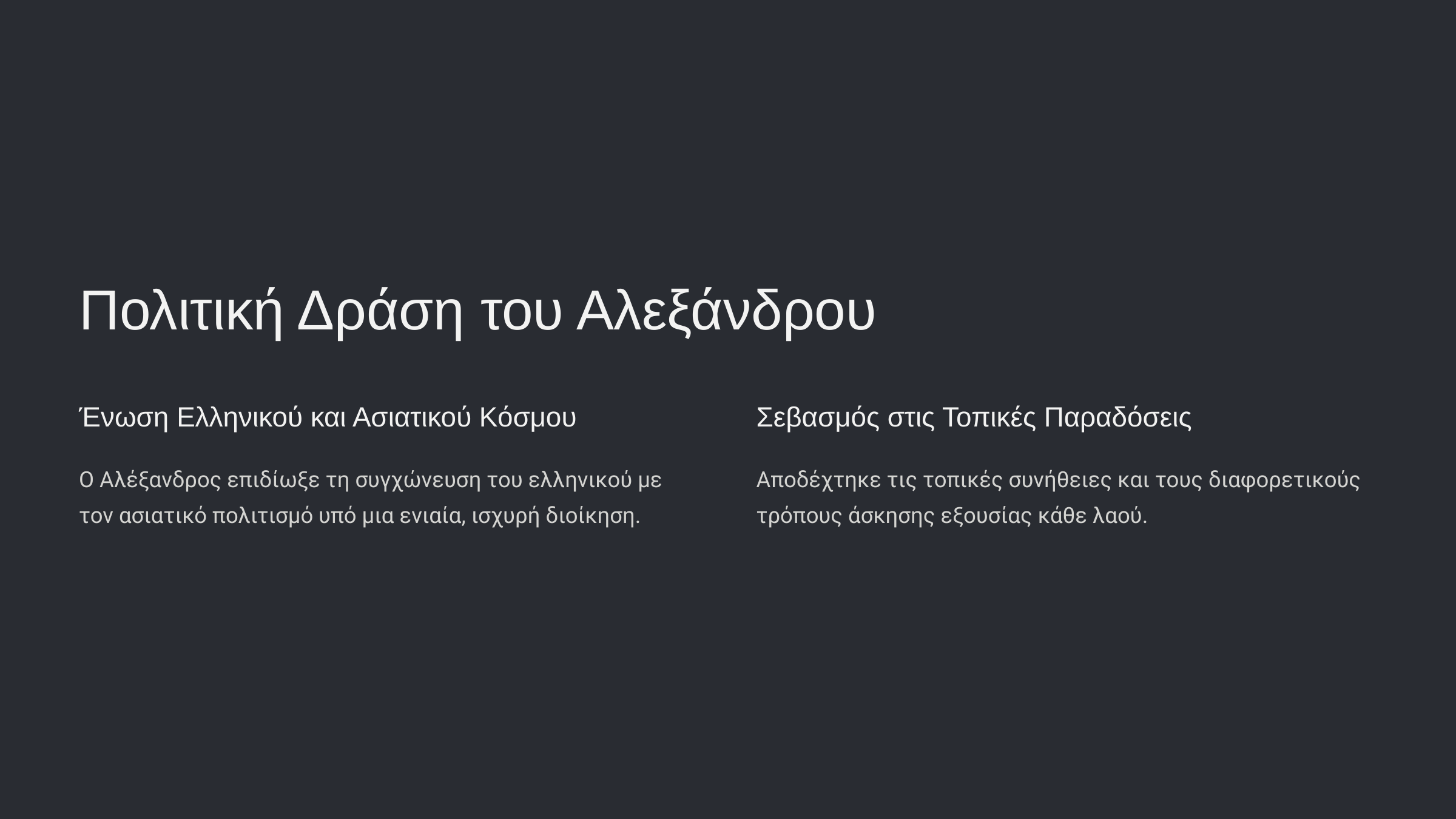

Πολιτική Δράση του Αλεξάνδρου
Ένωση Ελληνικού και Ασιατικού Κόσμου
Σεβασμός στις Τοπικές Παραδόσεις
Ο Αλέξανδρος επιδίωξε τη συγχώνευση του ελληνικού με τον ασιατικό πολιτισμό υπό μια ενιαία, ισχυρή διοίκηση.
Αποδέχτηκε τις τοπικές συνήθειες και τους διαφορετικούς τρόπους άσκησης εξουσίας κάθε λαού.